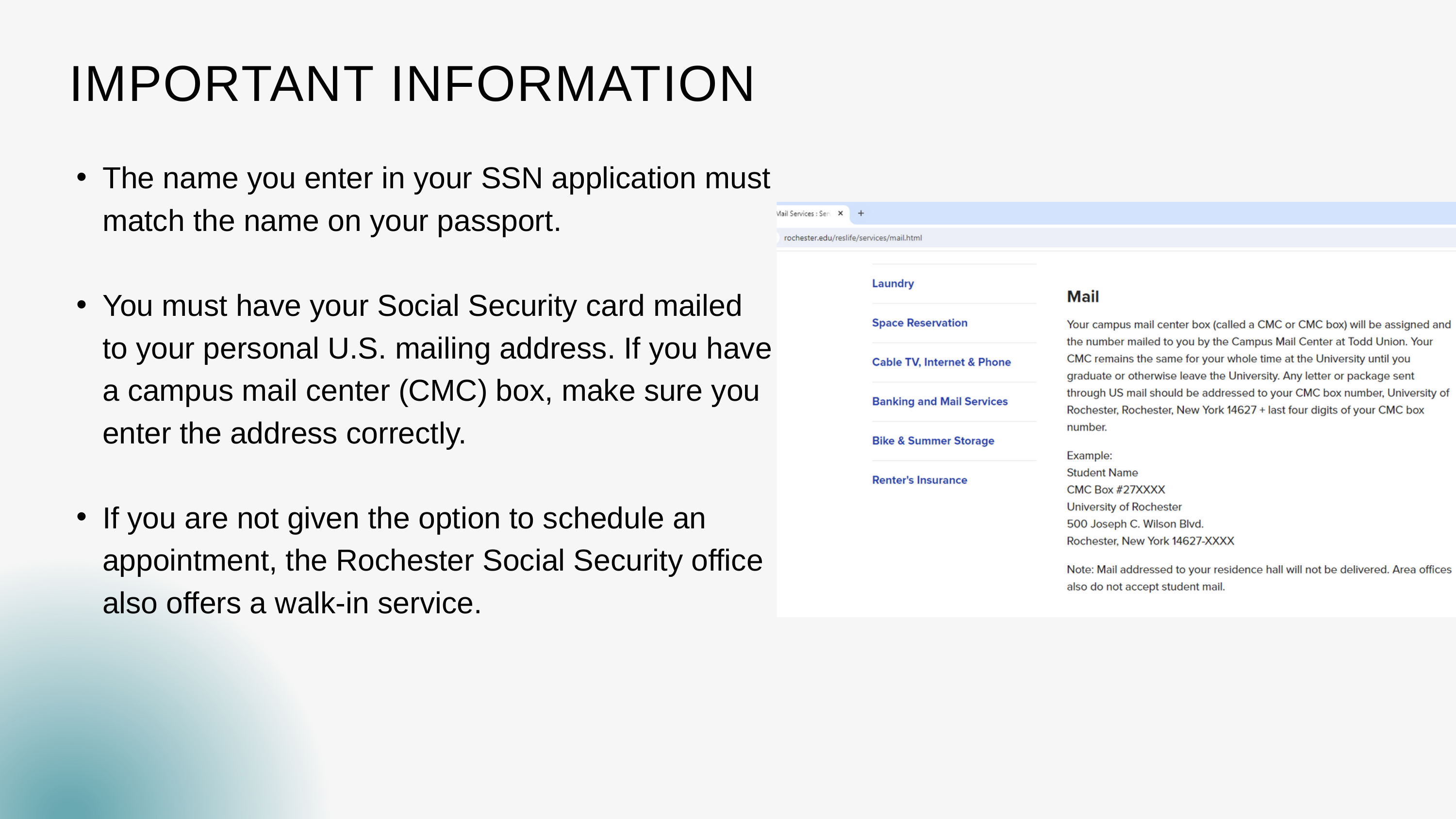

IMPORTANT INFORMATION
The name you enter in your SSN application must match the name on your passport.

You must have your Social Security card mailed to your personal U.S. mailing address. If you have a campus mail center (CMC) box, make sure you enter the address correctly.

If you are not given the option to schedule an appointment, the Rochester Social Security office also offers a walk-in service.